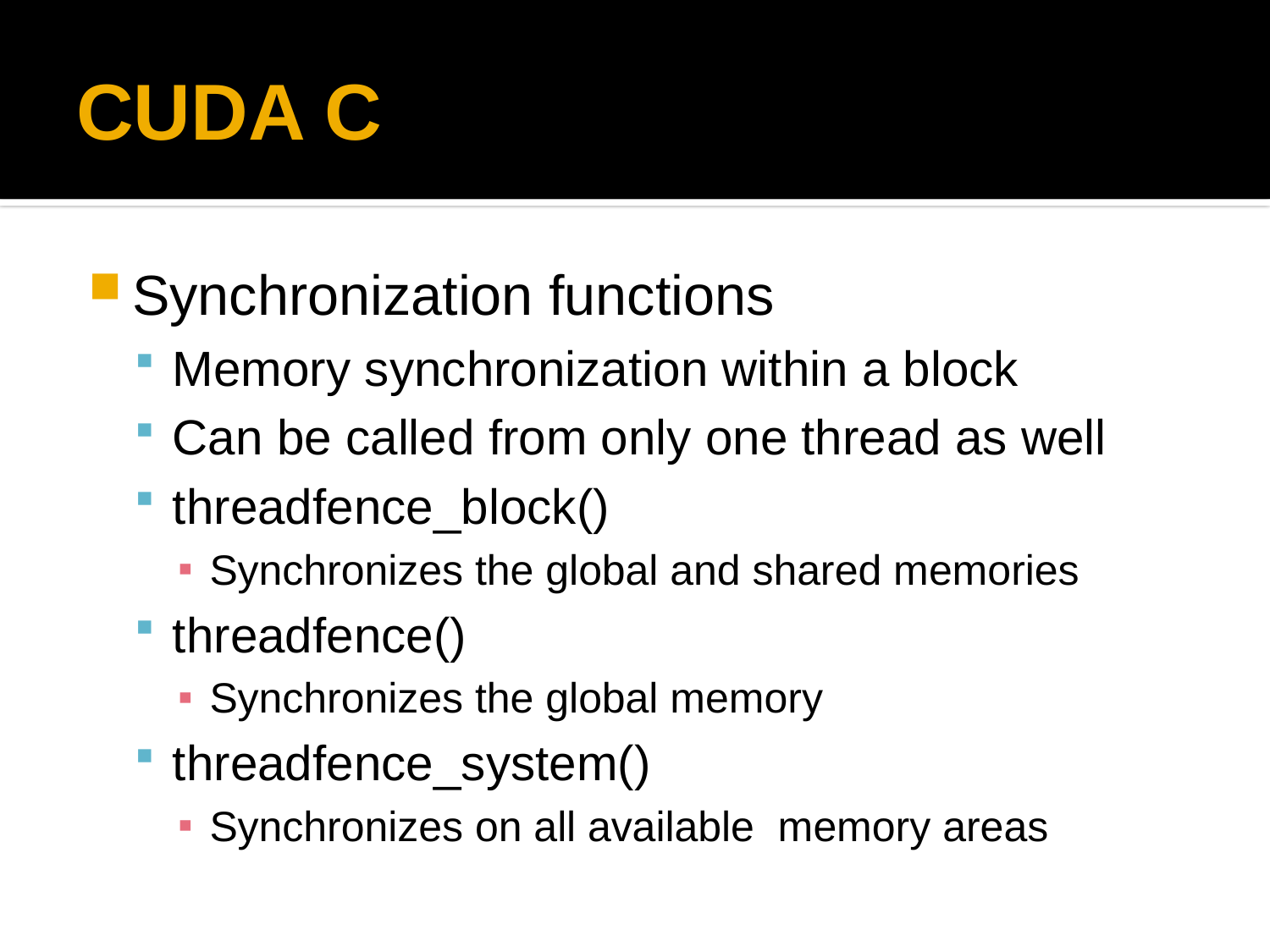

# CUDA C
Synchronization functions
Memory synchronization within a block
Can be called from only one thread as well
threadfence_block()
Synchronizes the global and shared memories
threadfence()
Synchronizes the global memory
threadfence_system()
Synchronizes on all available  memory areas